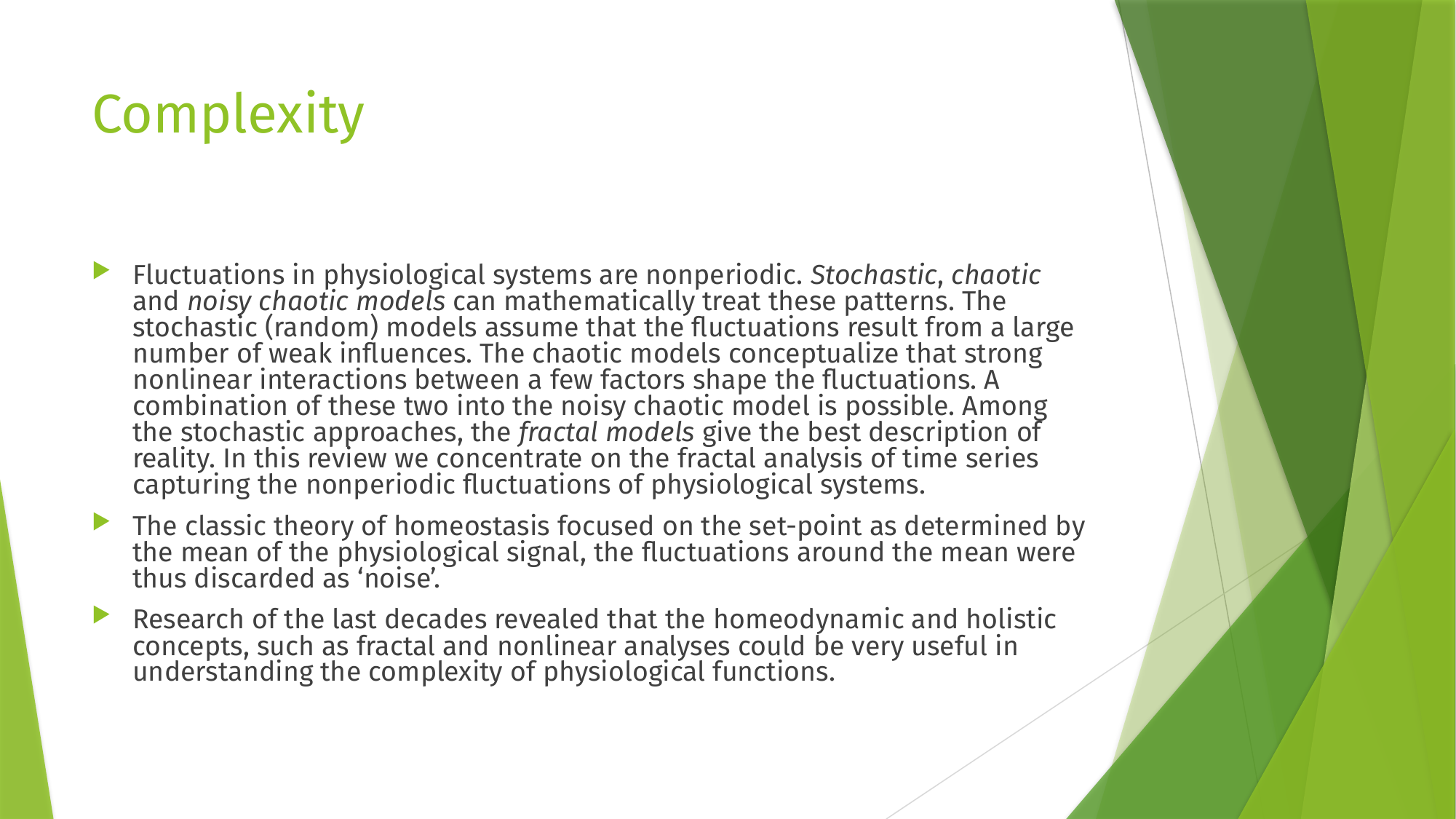

# Complexity
Fluctuations in physiological systems are nonperiodic. Stochastic, chaotic and noisy chaotic models can mathematically treat these patterns. The stochastic (random) models assume that the fluctuations result from a large number of weak influences. The chaotic models conceptualize that strong nonlinear interactions between a few factors shape the fluctuations. A combination of these two into the noisy chaotic model is possible. Among the stochastic approaches, the fractal models give the best description of reality. In this review we concentrate on the fractal analysis of time series capturing the nonperiodic fluctuations of physiological systems.
The classic theory of homeostasis focused on the set-point as determined by the mean of the physiological signal, the fluctuations around the mean were thus discarded as ‘noise’.
Research of the last decades revealed that the homeodynamic and holistic concepts, such as fractal and nonlinear analyses could be very useful in understanding the complexity of physiological functions.